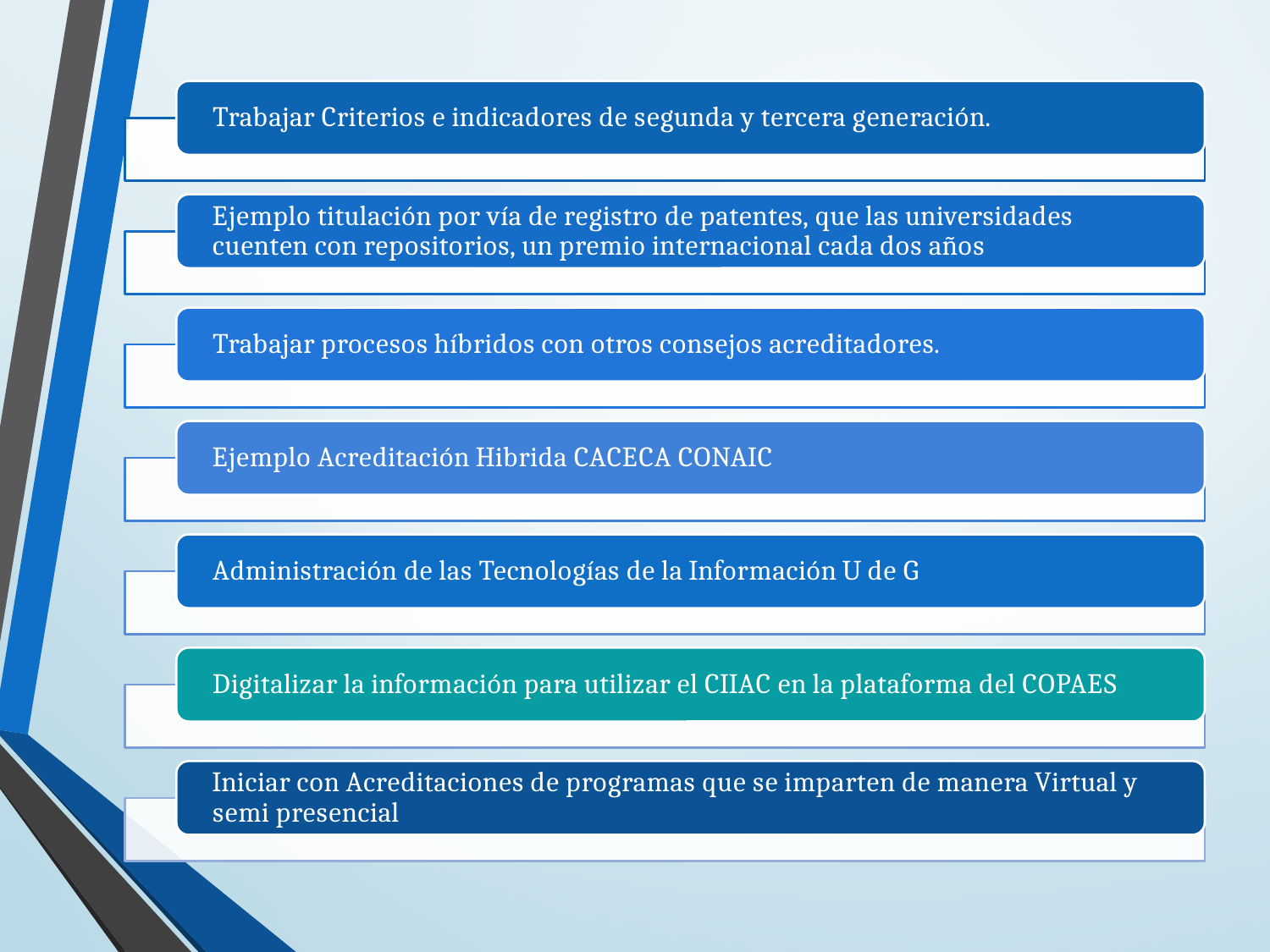

Trabajar Criterios e indicadores de segunda y tercera generación.
Ejemplo titulación por vía de registro de patentes, que las universidades cuenten con repositorios, un premio internacional cada dos años
Trabajar procesos híbridos con otros consejos acreditadores.
Ejemplo Acreditación Hibrida CACECA CONAIC
Administración de las Tecnologías de la Información U de G
Digitalizar la información para utilizar el CIIAC en la plataforma del COPAES
Iniciar con Acreditaciones de programas que se imparten de manera Virtual y semi presencial